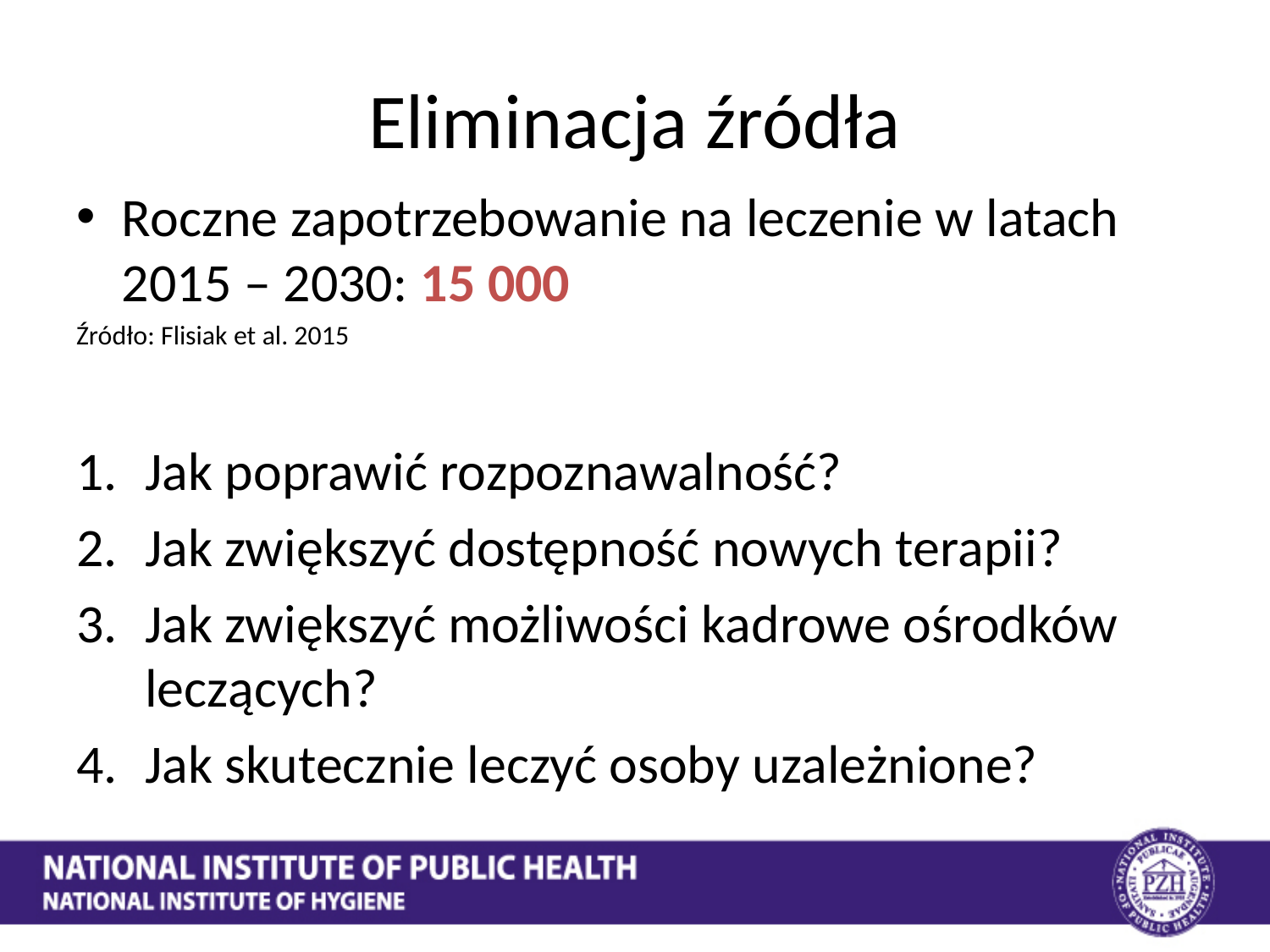

# Eliminacja źródła
Roczne zapotrzebowanie na leczenie w latach 2015 – 2030: 15 000
Źródło: Flisiak et al. 2015

Jak poprawić rozpoznawalność?
Jak zwiększyć dostępność nowych terapii?
Jak zwiększyć możliwości kadrowe ośrodków leczących?
Jak skutecznie leczyć osoby uzależnione?